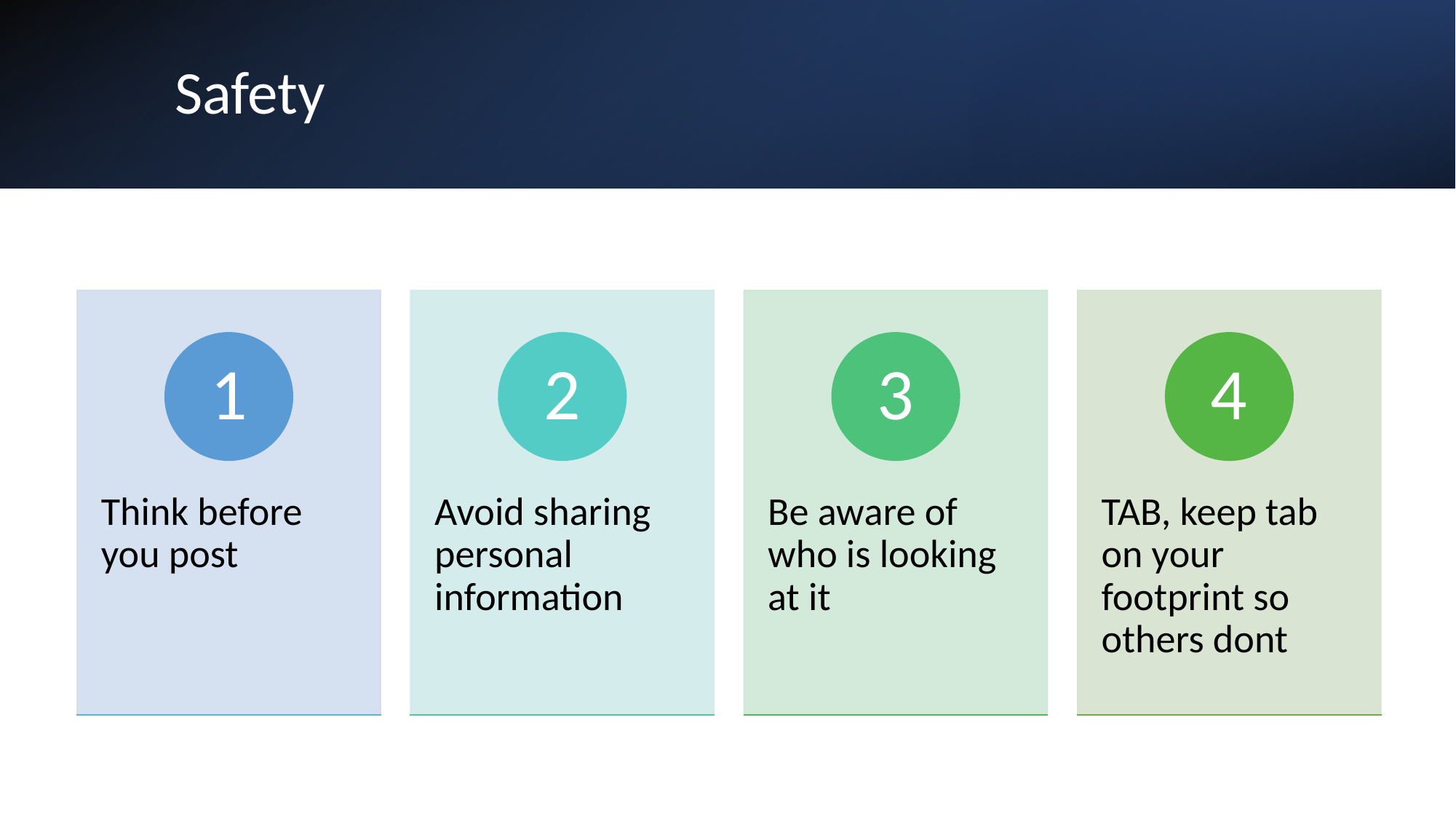

# Safety
Think before you post
1
Avoid sharing personal information
2
Be aware of who is looking at it
3
TAB, keep tab on your footprint so others dont
4